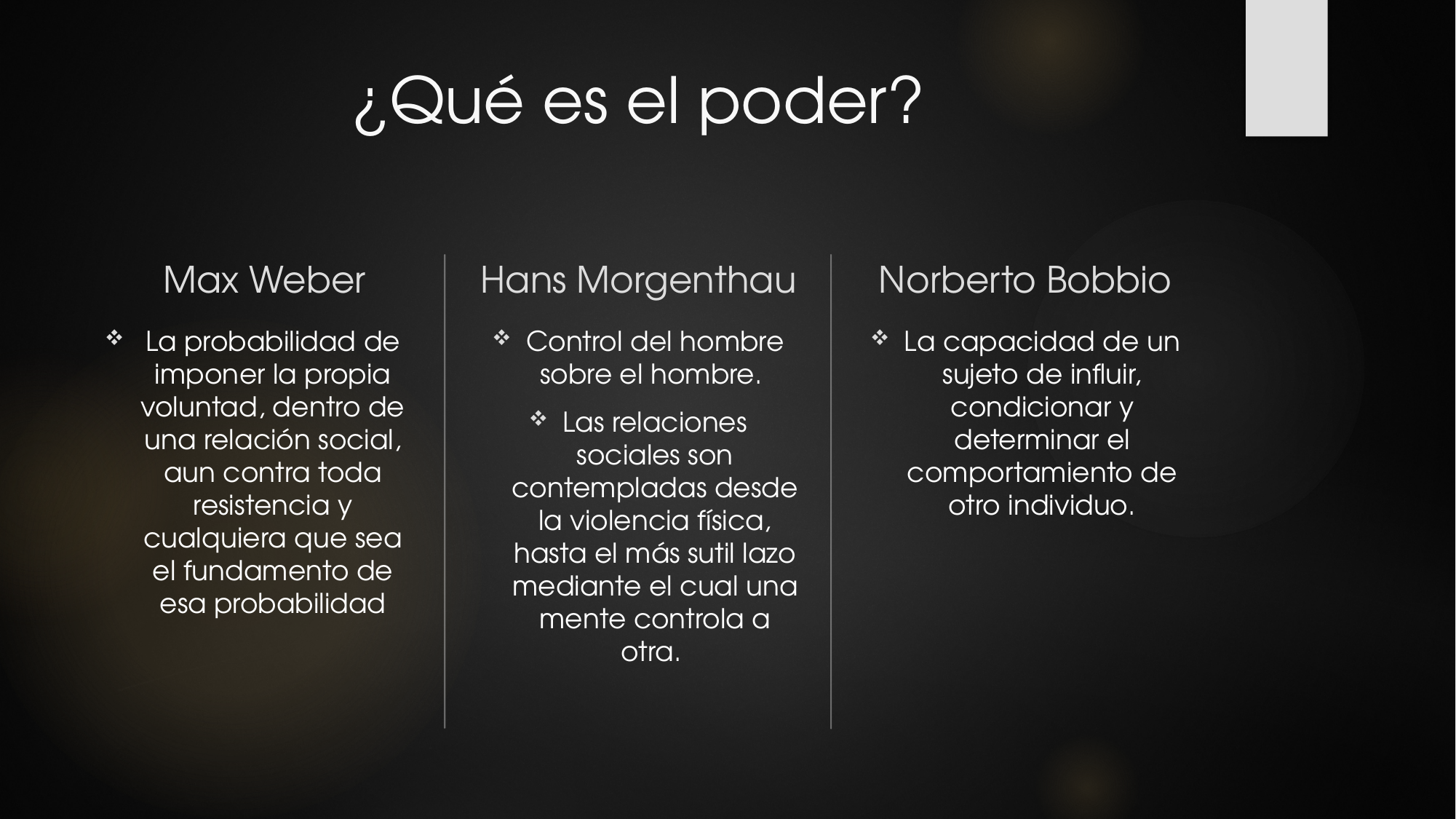

# ¿Qué es el poder?
Max Weber
Hans Morgenthau
Norberto Bobbio
La probabilidad de imponer la propia voluntad, dentro de una relación social, aun contra toda resistencia y cualquiera que sea el fundamento de esa probabilidad

Control del hombre sobre el hombre.
Las relaciones sociales son contempladas desde la violencia física, hasta el más sutil lazo mediante el cual una mente controla a otra.

La capacidad de un sujeto de influir, condicionar y determinar el comportamiento de otro individuo.